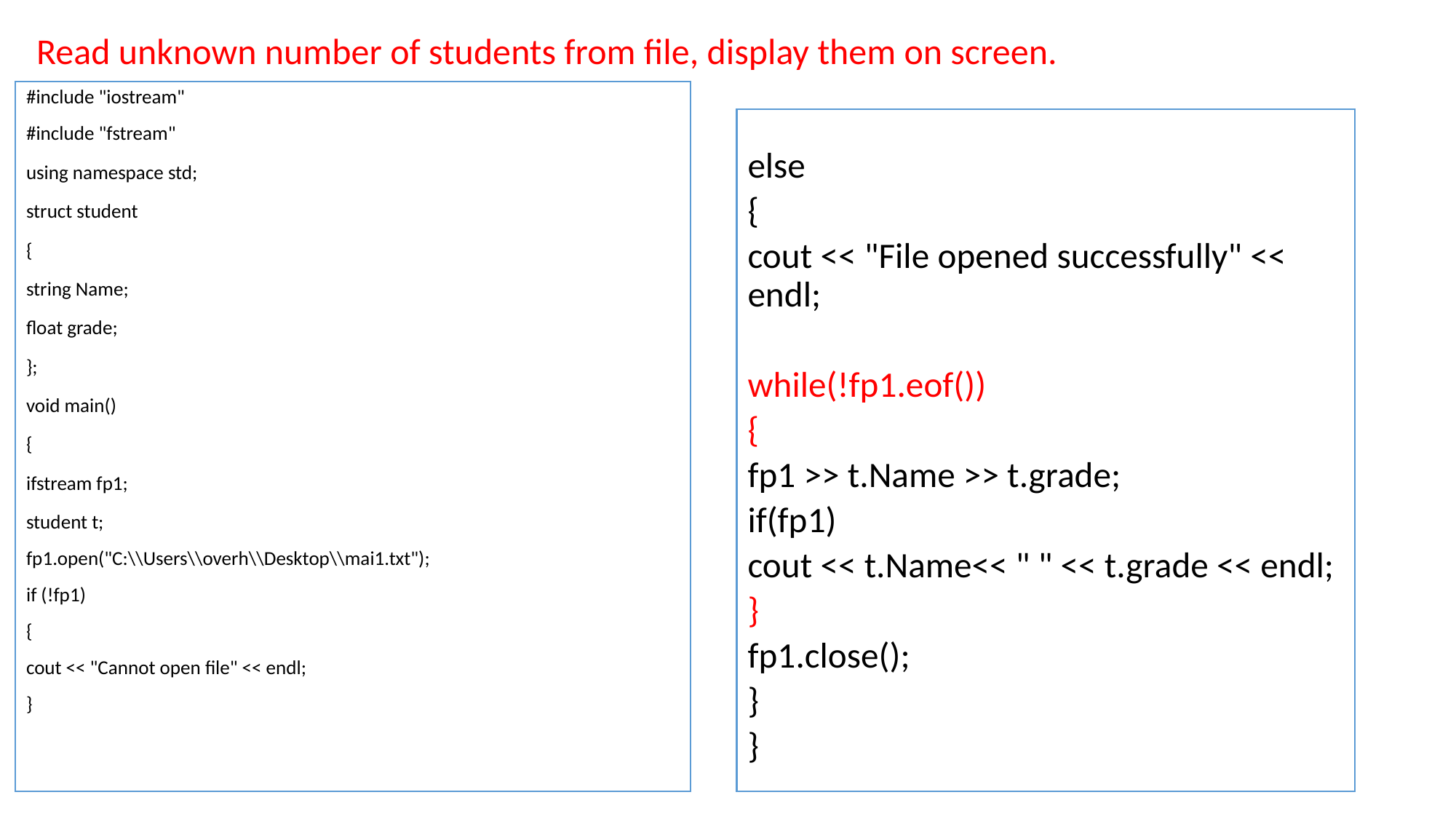

# Read unknown number of students from file, display them on screen.
#include "iostream"
#include "fstream"
using namespace std;
struct student
{
string Name;
float grade;
};
void main()
{
ifstream fp1;
student t;
fp1.open("C:\\Users\\overh\\Desktop\\mai1.txt");
if (!fp1)
{
cout << "Cannot open file" << endl;
}

else
{
cout << "File opened successfully" << endl;

while(!fp1.eof())
{
fp1 >> t.Name >> t.grade;
if(fp1)
cout << t.Name<< " " << t.grade << endl;
}
fp1.close();
}
}